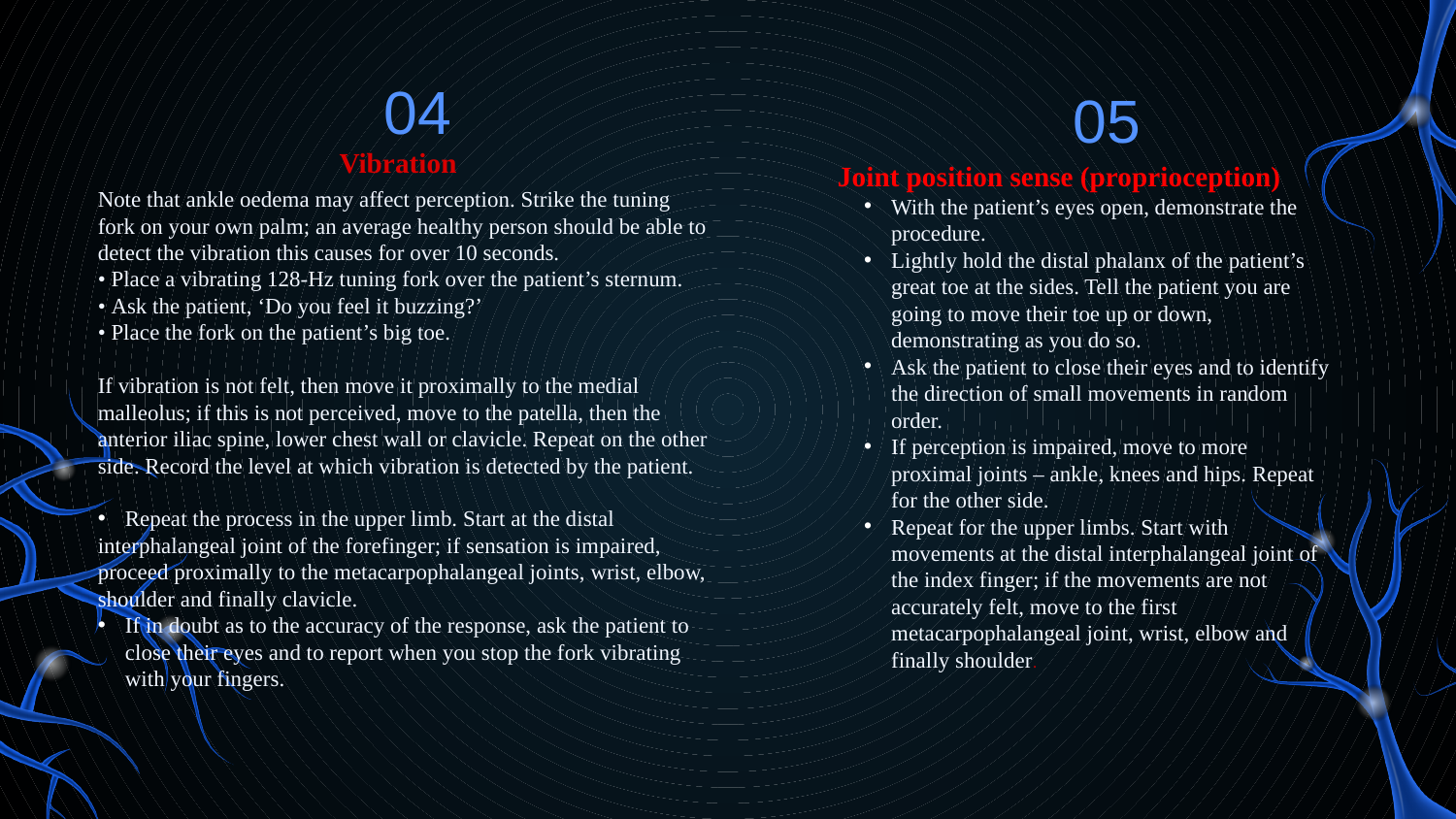

04
05
Vibration
Note that ankle oedema may affect perception. Strike the tuning fork on your own palm; an average healthy person should be able to detect the vibration this causes for over 10 seconds.
• Place a vibrating 128-Hz tuning fork over the patient’s sternum.
• Ask the patient, ‘Do you feel it buzzing?’
• Place the fork on the patient’s big toe.

If vibration is not felt, then move it proximally to the medial malleolus; if this is not perceived, move to the patella, then the anterior iliac spine, lower chest wall or clavicle. Repeat on the other side. Record the level at which vibration is detected by the patient.

Repeat the process in the upper limb. Start at the distal
interphalangeal joint of the forefinger; if sensation is impaired, proceed proximally to the metacarpophalangeal joints, wrist, elbow, shoulder and finally clavicle.
If in doubt as to the accuracy of the response, ask the patient to close their eyes and to report when you stop the fork vibrating with your fingers.

Joint position sense (proprioception)
With the patient’s eyes open, demonstrate the procedure.
Lightly hold the distal phalanx of the patient’s great toe at the sides. Tell the patient you are going to move their toe up or down, demonstrating as you do so.
Ask the patient to close their eyes and to identify the direction of small movements in random order.
If perception is impaired, move to more proximal joints – ankle, knees and hips. Repeat for the other side.
Repeat for the upper limbs. Start with movements at the distal interphalangeal joint of the index finger; if the movements are not accurately felt, move to the first metacarpophalangeal joint, wrist, elbow and finally shoulder.